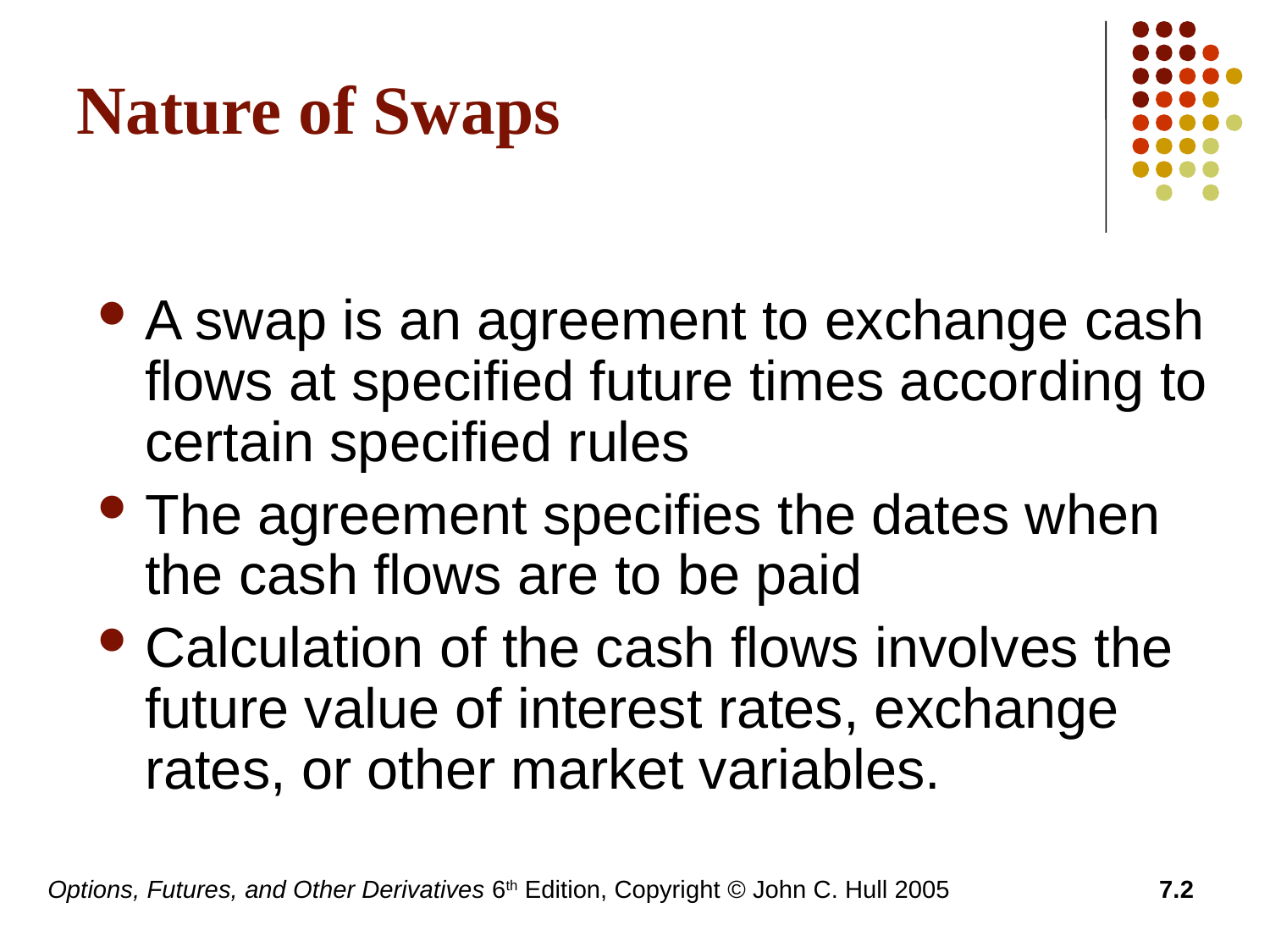

# Nature of Swaps

A swap is an agreement to exchange cash flows at specified future times according to certain specified rules
The agreement specifies the dates when the cash flows are to be paid
Calculation of the cash flows involves the future value of interest rates, exchange rates, or other market variables.
Options, Futures, and Other Derivatives 6th Edition, Copyright © John C. Hull 2005
7.2